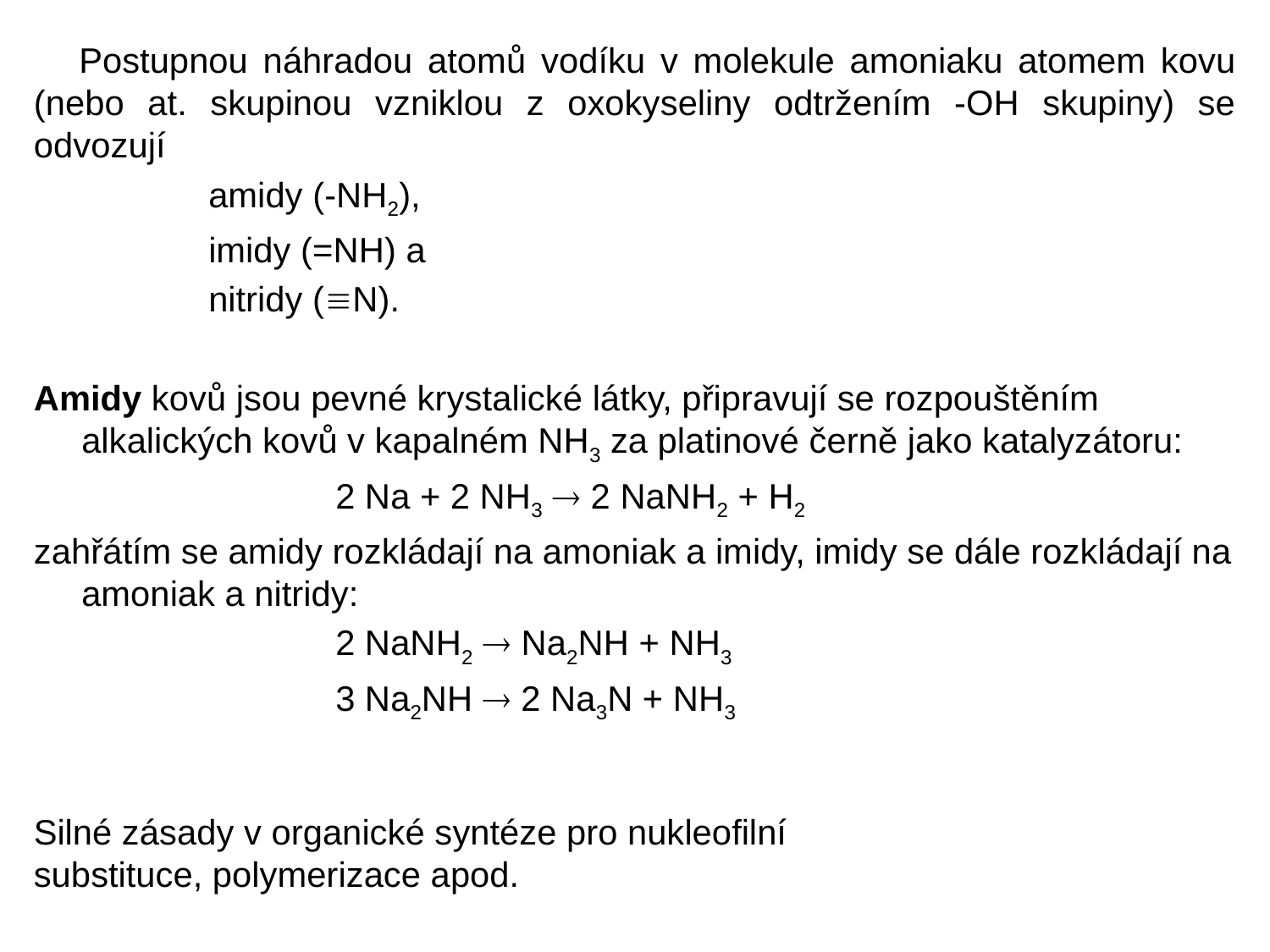

Postupnou náhradou atomů vodíku v molekule amoniaku atomem kovu (nebo at. skupinou vzniklou z oxokyseliny odtržením -OH skupiny) se odvozují
		amidy (-NH2),
		imidy (=NH) a
		nitridy (≡N).

Amidy kovů jsou pevné krystalické látky, připravují se rozpouštěním alkalických kovů v kapalném NH3 za platinové černě jako katalyzátoru:
			2 Na + 2 NH3 → 2 NaNH2 + H2
zahřátím se amidy rozkládají na amoniak a imidy, imidy se dále rozkládají na amoniak a nitridy:
			2 NaNH2 → Na2NH + NH3
			3 Na2NH → 2 Na3N + NH3
Silné zásady v organické syntéze pro nukleofilní substituce, polymerizace apod.